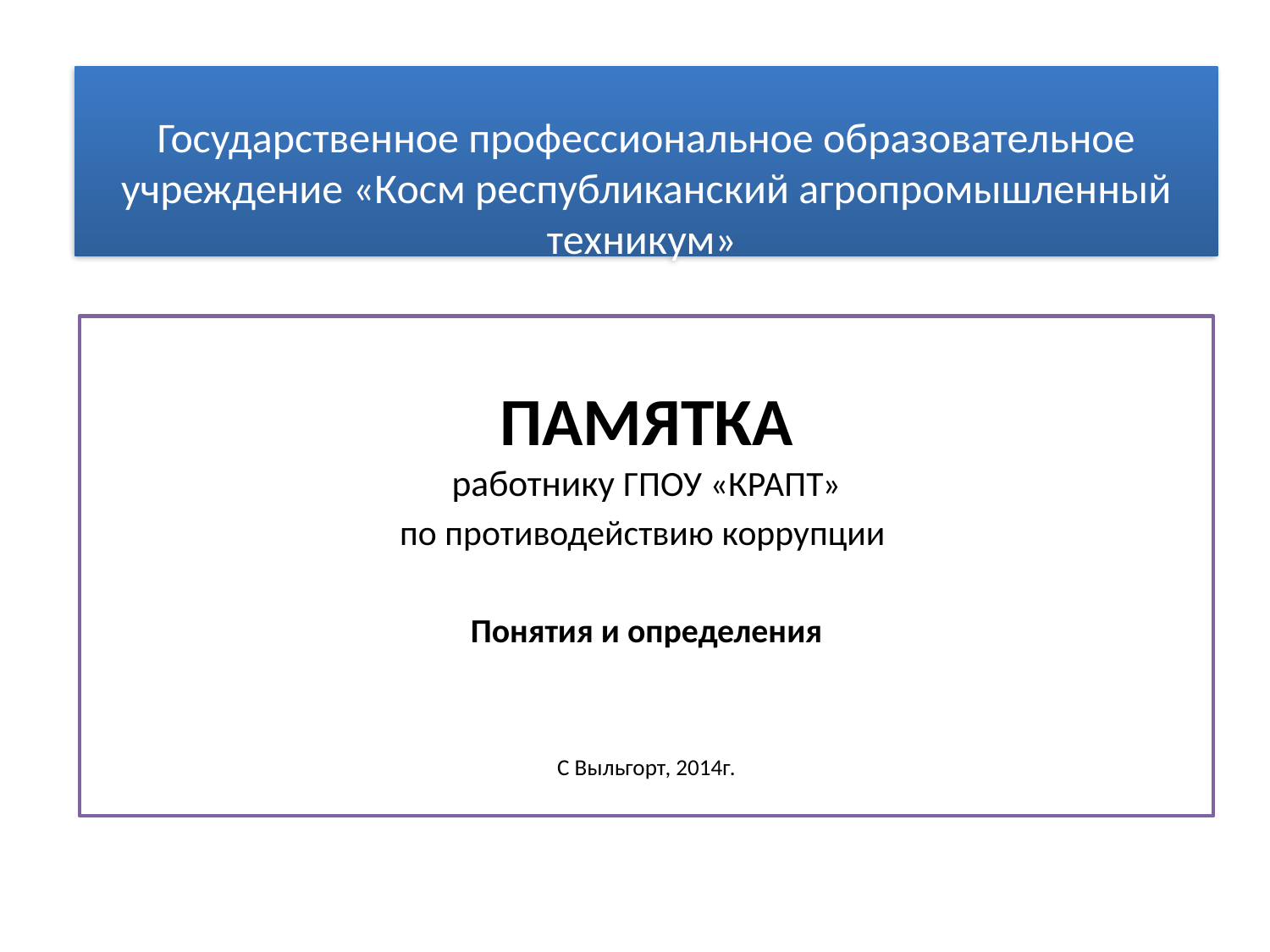

Государственное профессиональное образовательное учреждение «Косм республиканский агропромышленный техникум»

ПАМЯТКА
работнику ГПОУ «КРАПТ»
по противодействию коррупции

Понятия и определения

С Выльгорт, 2014г.

По противодействию коррупции
№ 2